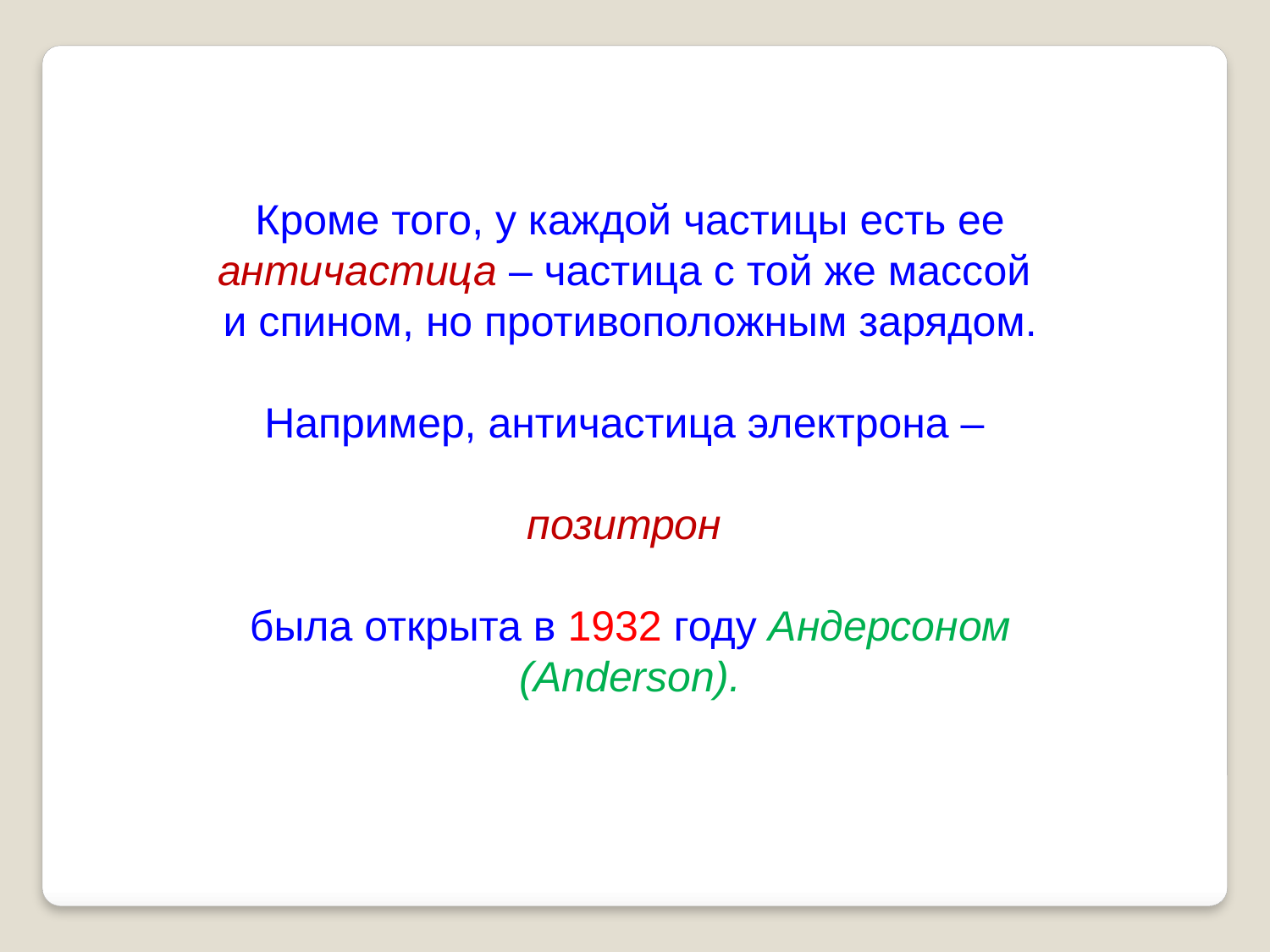

Кроме того, у каждой частицы есть ее
античастица – частица с той же массой
и спином, но противоположным зарядом.

Например, античастица электрона –

позитрон

была открыта в 1932 году Андерсоном
(Anderson).